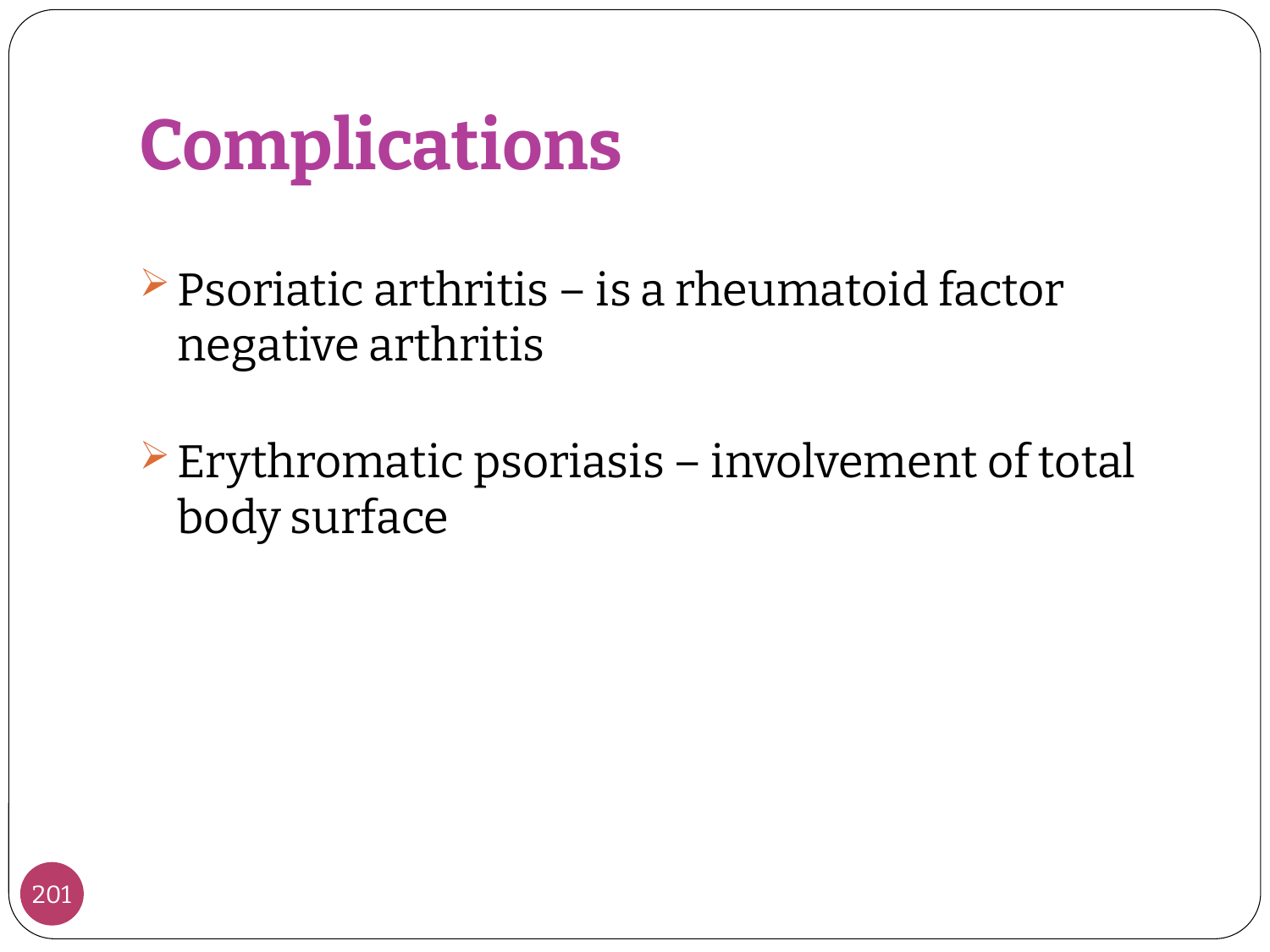

Complications

Psoriatic arthritis – is a rheumatoid factor negative arthritis

Erythromatic psoriasis – involvement of total body surface
201